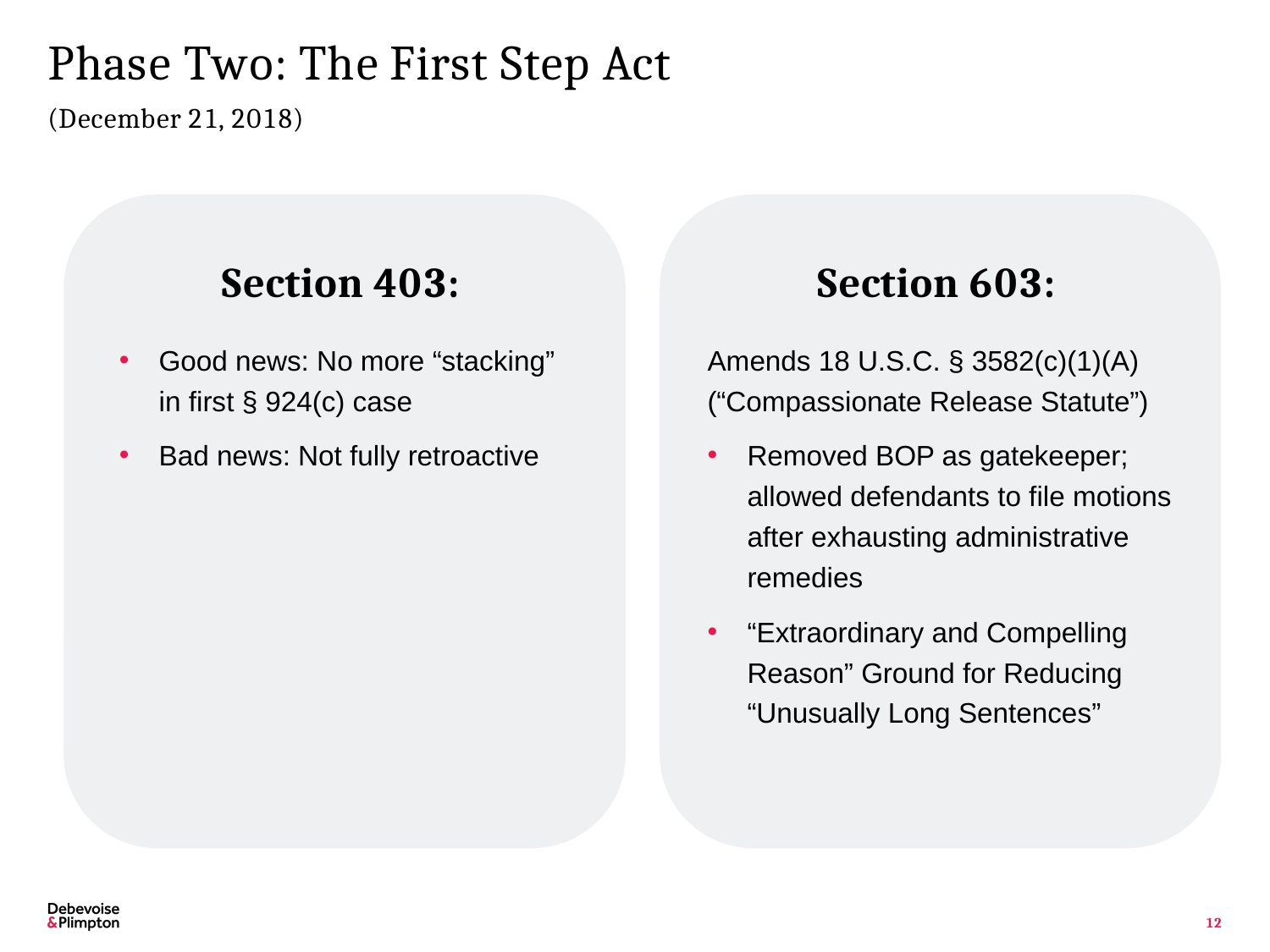

# Phase Two: The First Step Act
(December 21, 2018)

Section 403:
Section 603:
Good news: No more “stacking” in first § 924(c) case
Bad news: Not fully retroactive

Amends 18 U.S.C. § 3582(c)(1)(A) (“Compassionate Release Statute”)
Removed BOP as gatekeeper; allowed defendants to file motions after exhausting administrative remedies
“Extraordinary and Compelling Reason” Ground for Reducing “Unusually Long Sentences”